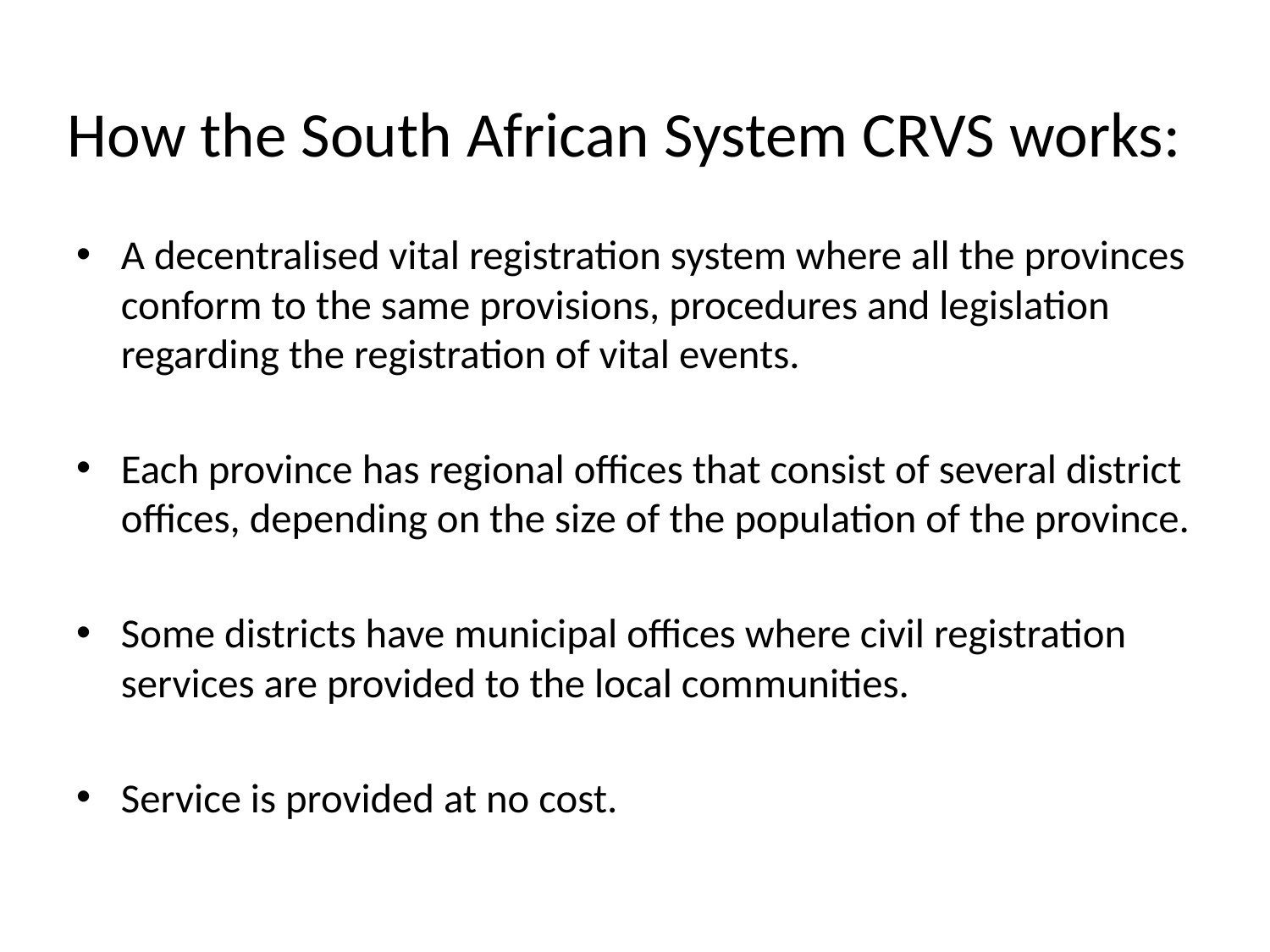

# How the South African System CRVS works:
A decentralised vital registration system where all the provinces conform to the same provisions, procedures and legislation regarding the registration of vital events.

Each province has regional offices that consist of several district offices, depending on the size of the population of the province.

Some districts have municipal offices where civil registration services are provided to the local communities.

Service is provided at no cost.